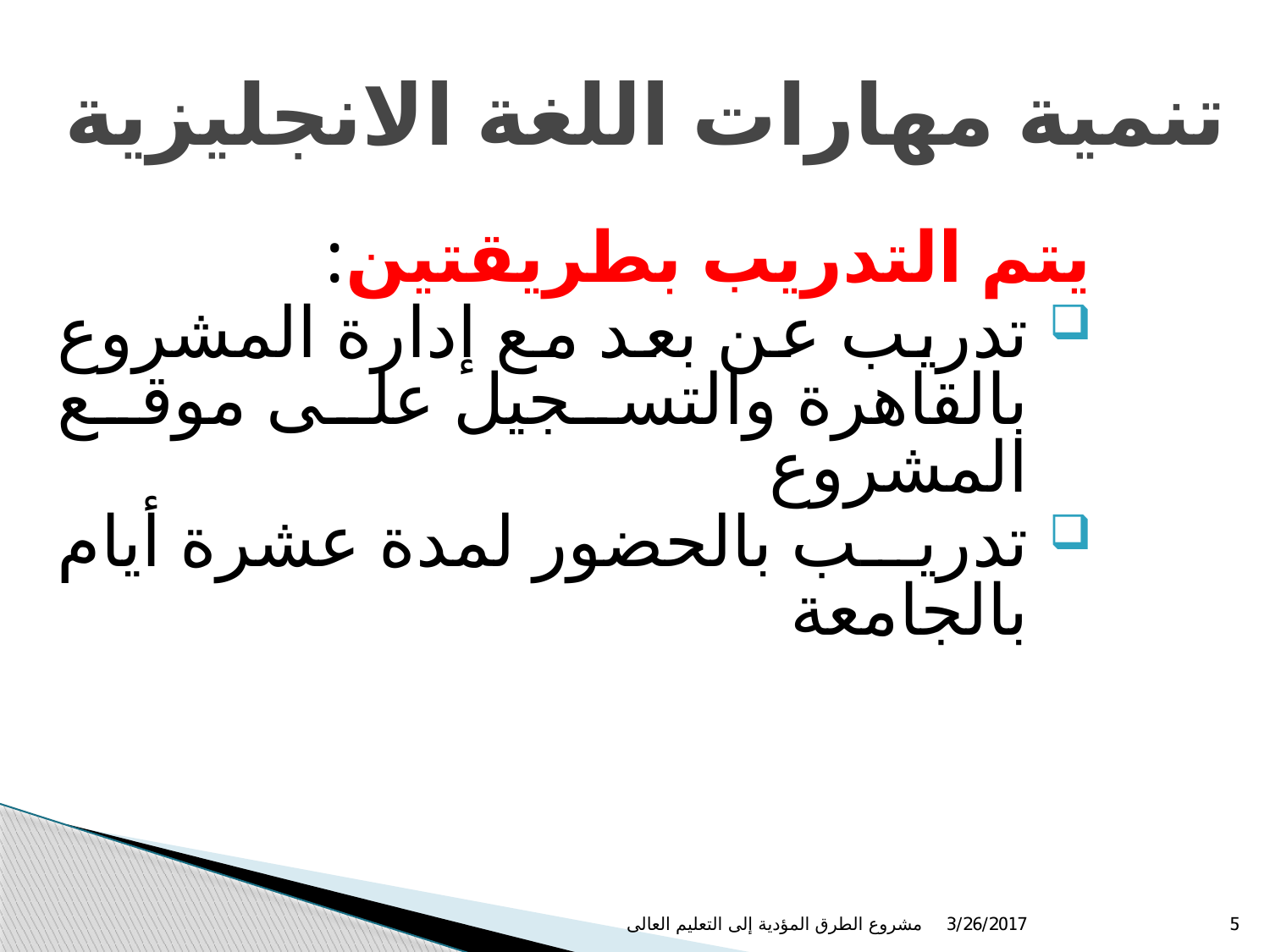

# تنمية مهارات اللغة الانجليزية
يتم التدريب بطريقتين:
تدريب عن بعد مع إدارة المشروع بالقاهرة والتسجيل على موقع المشروع
تدريب بالحضور لمدة عشرة أيام بالجامعة
مشروع الطرق المؤدية إلى التعليم العالى
3/26/2017
5